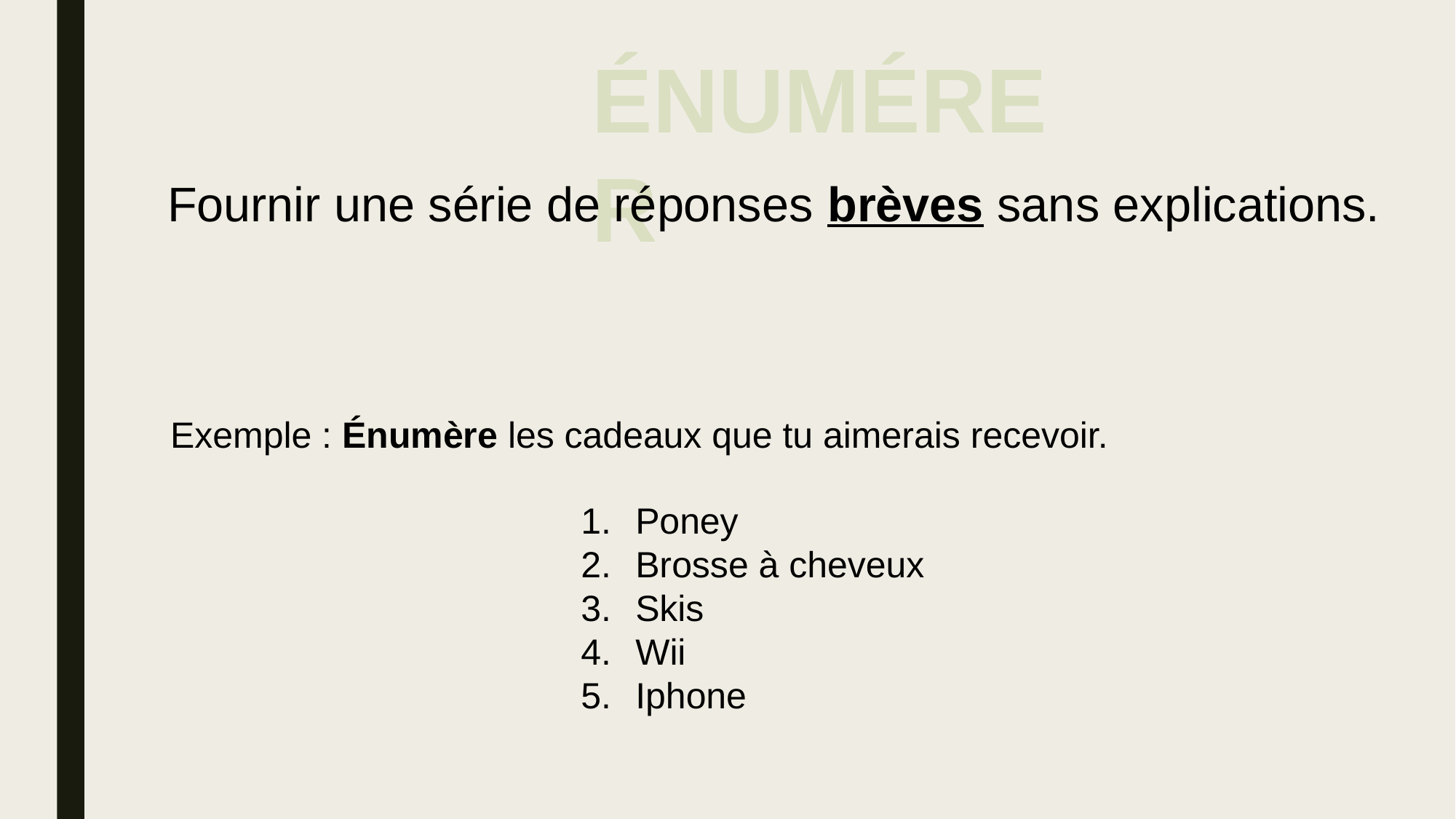

Énumérer
Fournir une série de réponses brèves sans explications.
Exemple : Énumère les cadeaux que tu aimerais recevoir.
Poney
Brosse à cheveux
Skis
Wii
Iphone